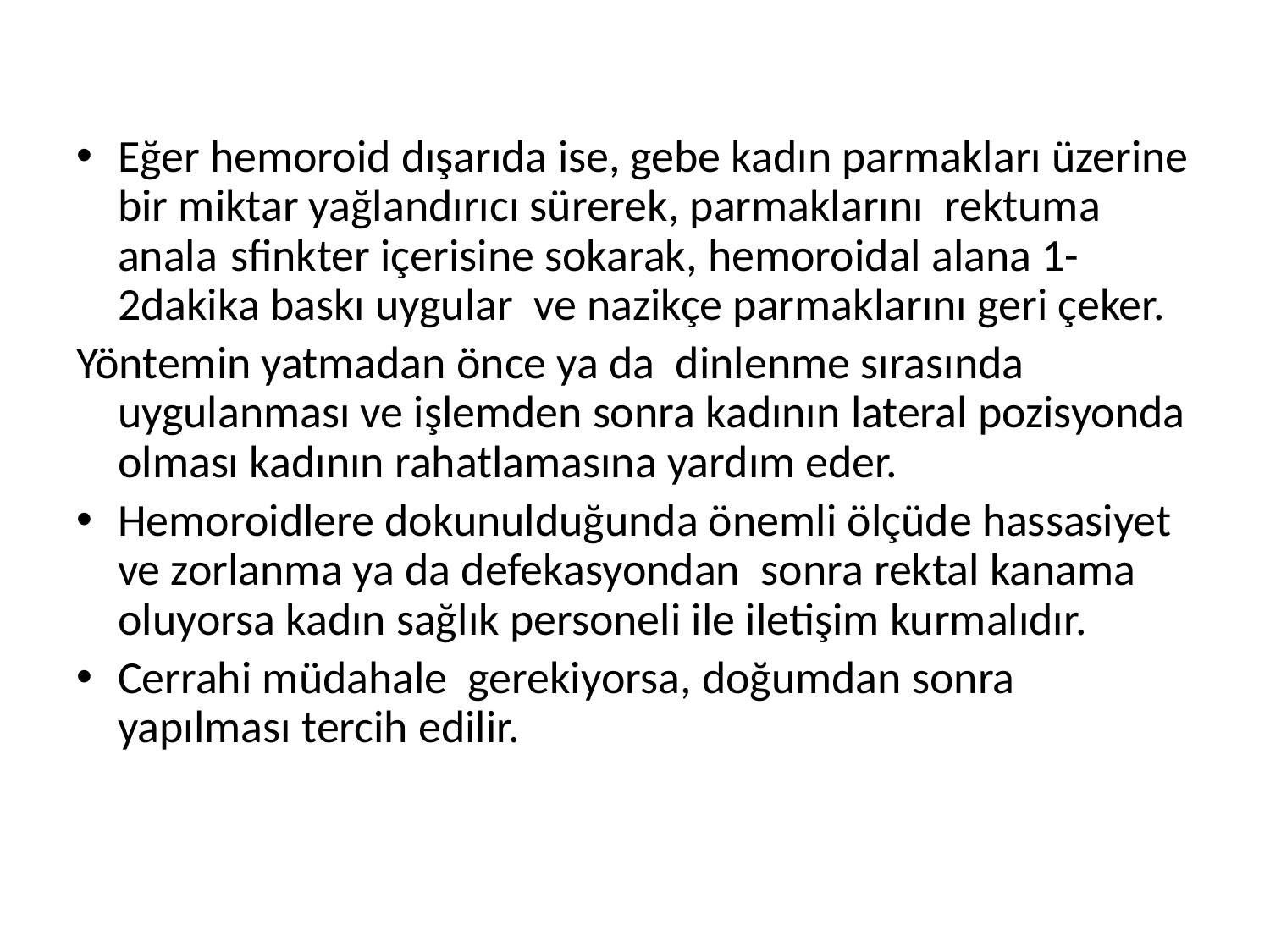

Eğer hemoroid dışarıda ise, gebe kadın parmakları üzerine bir miktar yağlandırıcı sürerek, parmaklarını  rektuma anala	 sfinkter içerisine sokarak, hemoroidal alana 1-2dakika baskı uygular  ve nazikçe parmaklarını geri çeker.
Yöntemin yatmadan önce ya da  dinlenme sırasında uygulanması ve işlemden sonra kadının lateral pozisyonda olması kadının rahatlamasına yardım eder.
Hemoroidlere dokunulduğunda önemli ölçüde hassasiyet  ve zorlanma ya da defekasyondan  sonra rektal kanama oluyorsa kadın sağlık personeli ile iletişim kurmalıdır.
Cerrahi müdahale  gerekiyorsa, doğumdan sonra yapılması tercih edilir.